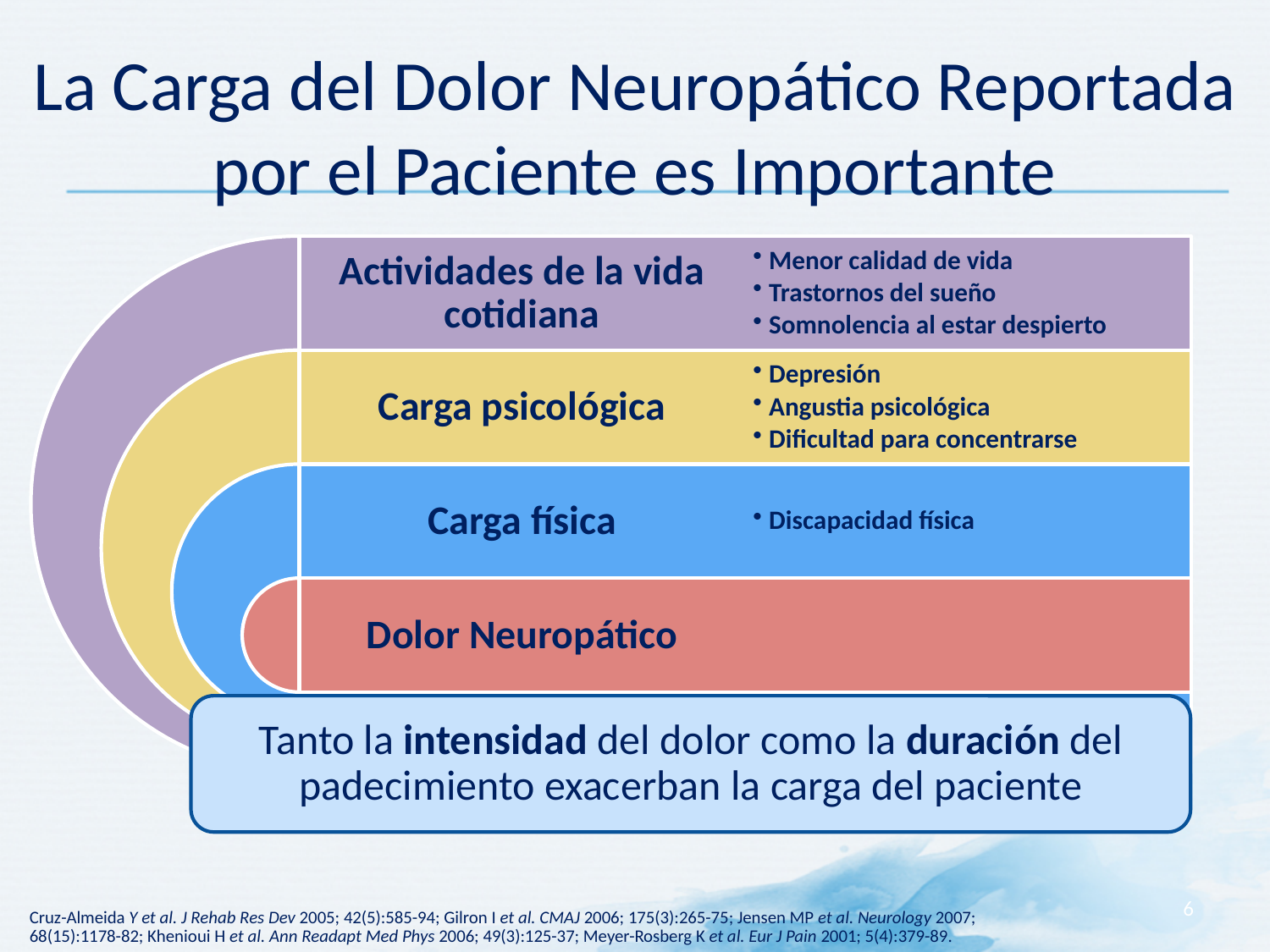

# La Carga del Dolor Neuropático Reportada por el Paciente es Importante
Actividades de la vida cotidiana
Carga psicológica
Carga física
Dolor Neuropático
Menor calidad de vida
Trastornos del sueño
Somnolencia al estar despierto
Depresión
Angustia psicológica
Dificultad para concentrarse
Discapacidad física
Tanto la intensidad del dolor como la duración del padecimiento exacerban la carga del paciente
6
Cruz-Almeida Y et al. J Rehab Res Dev 2005; 42(5):585-94; Gilron I et al. CMAJ 2006; 175(3):265-75; Jensen MP et al. Neurology 2007; 68(15):1178-82; Khenioui H et al. Ann Readapt Med Phys 2006; 49(3):125-37; Meyer-Rosberg K et al. Eur J Pain 2001; 5(4):379-89.